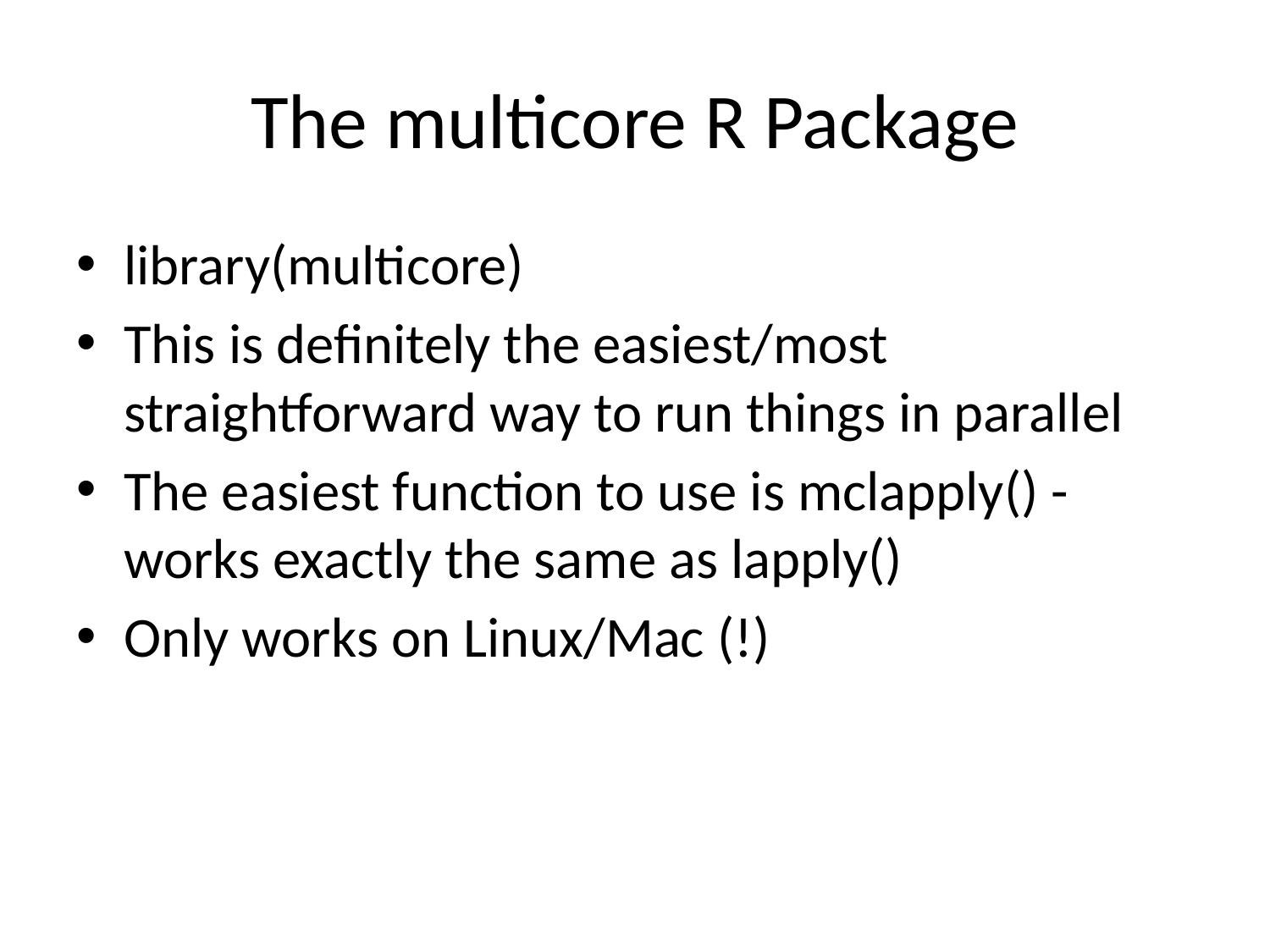

# The multicore R Package
library(multicore)
This is definitely the easiest/most straightforward way to run things in parallel
The easiest function to use is mclapply() - works exactly the same as lapply()
Only works on Linux/Mac (!)